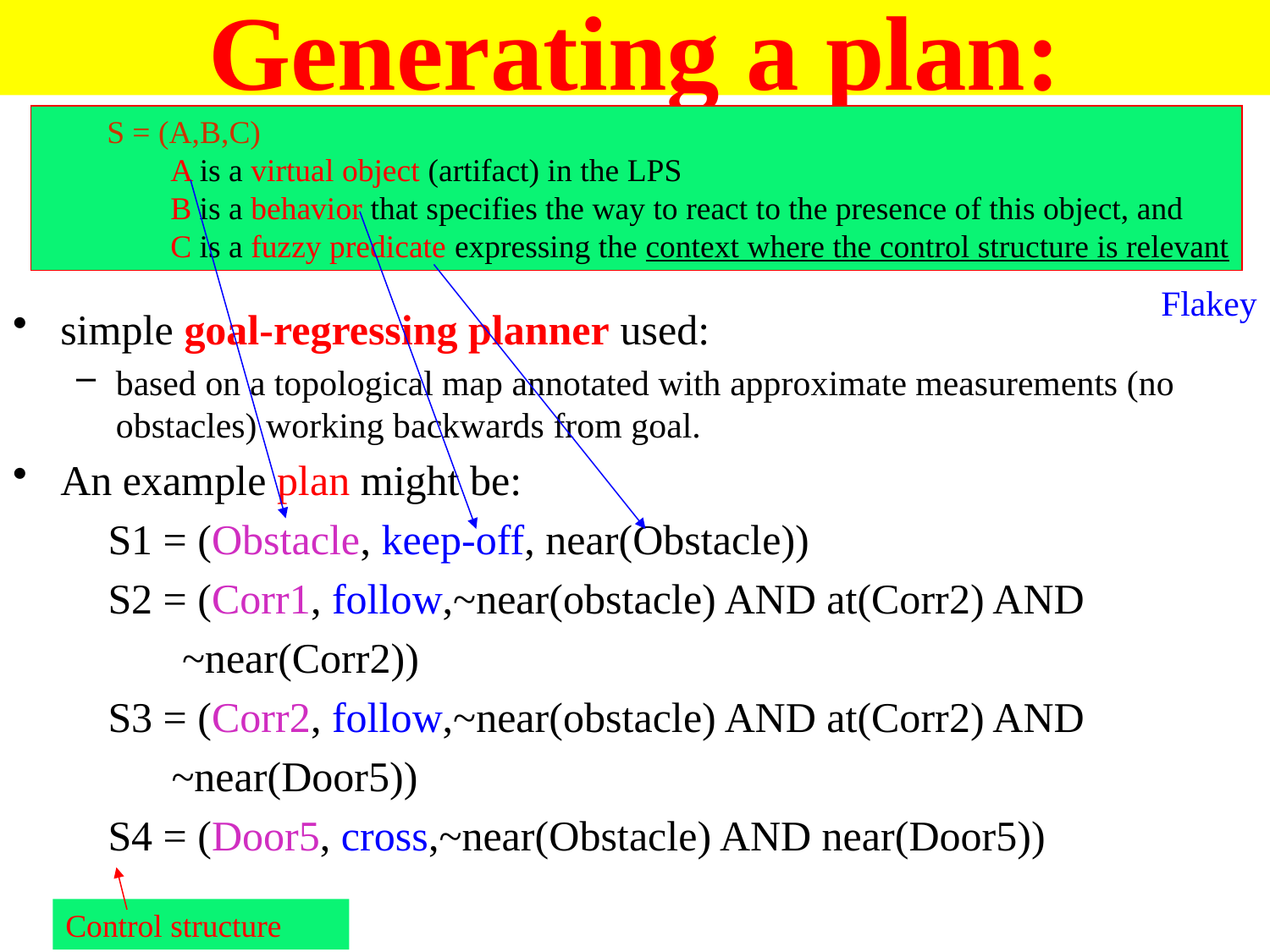

# Generating a plan:
S = (A,B,C)
A is a virtual object (artifact) in the LPS
B is a behavior that specifies the way to react to the presence of this object, and
C is a fuzzy predicate expressing the context where the control structure is relevant

Flakey
simple goal-regressing planner used:
based on a topological map annotated with approximate measurements (no obstacles) working backwards from goal.
An example plan might be:
         S1 = (Obstacle, keep-off, near(Obstacle))
         S2 = (Corr1, follow,~near(obstacle) AND at(Corr2) AND
                ~near(Corr2))
         S3 = (Corr2, follow,~near(obstacle) AND at(Corr2) AND
               ~near(Door5))
         S4 = (Door5, cross,~near(Obstacle) AND near(Door5))

Control structure